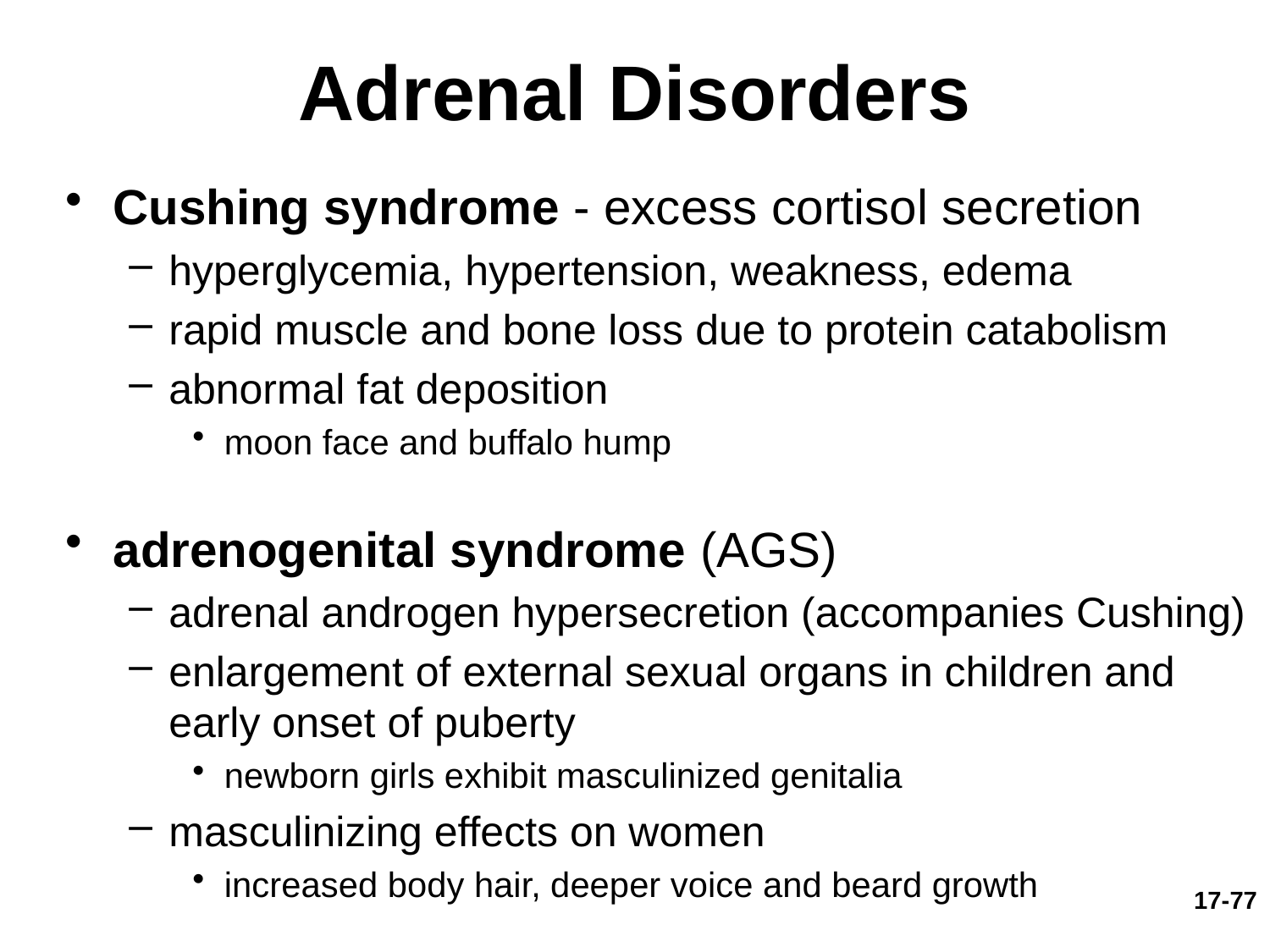

# Adrenal Disorders
Cushing syndrome - excess cortisol secretion
hyperglycemia, hypertension, weakness, edema
rapid muscle and bone loss due to protein catabolism
abnormal fat deposition
moon face and buffalo hump

adrenogenital syndrome (AGS)
adrenal androgen hypersecretion (accompanies Cushing)
enlargement of external sexual organs in children and  early onset of puberty
newborn girls exhibit masculinized genitalia
masculinizing effects on women
increased body hair, deeper voice and beard growth
17-77